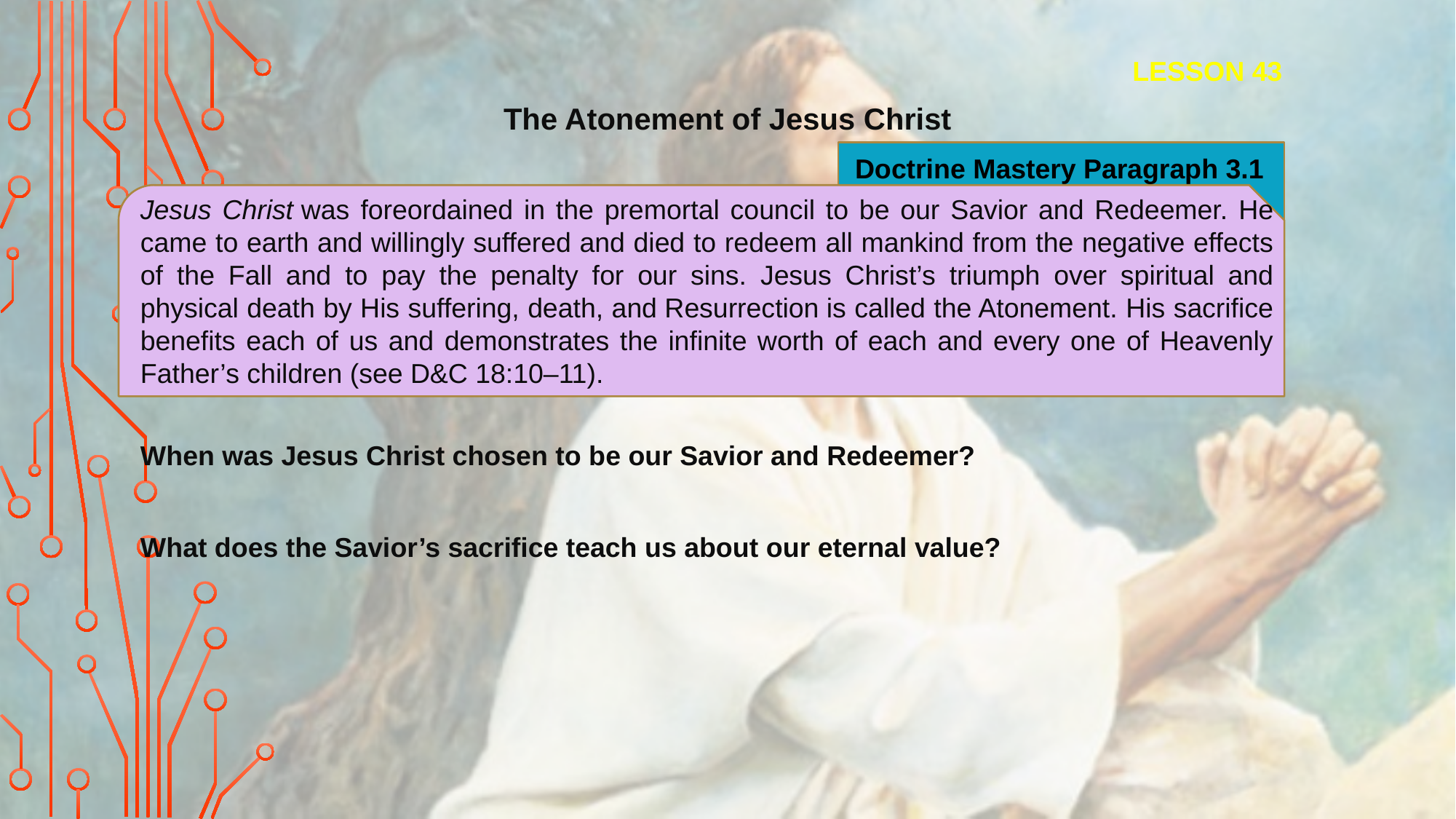

LESSON 43
The Atonement of Jesus Christ

Doctrine Mastery Paragraph 3.1

Jesus Christ was foreordained in the premortal council to be our Savior and Redeemer. He came to earth and willingly suffered and died to redeem all mankind from the negative effects of the Fall and to pay the penalty for our sins. Jesus Christ’s triumph over spiritual and physical death by His suffering, death, and Resurrection is called the Atonement. His sacrifice benefits each of us and demonstrates the infinite worth of each and every one of Heavenly Father’s children (see D&C 18:10–11).
When was Jesus Christ chosen to be our Savior and Redeemer?
What does the Savior’s sacrifice teach us about our eternal value?